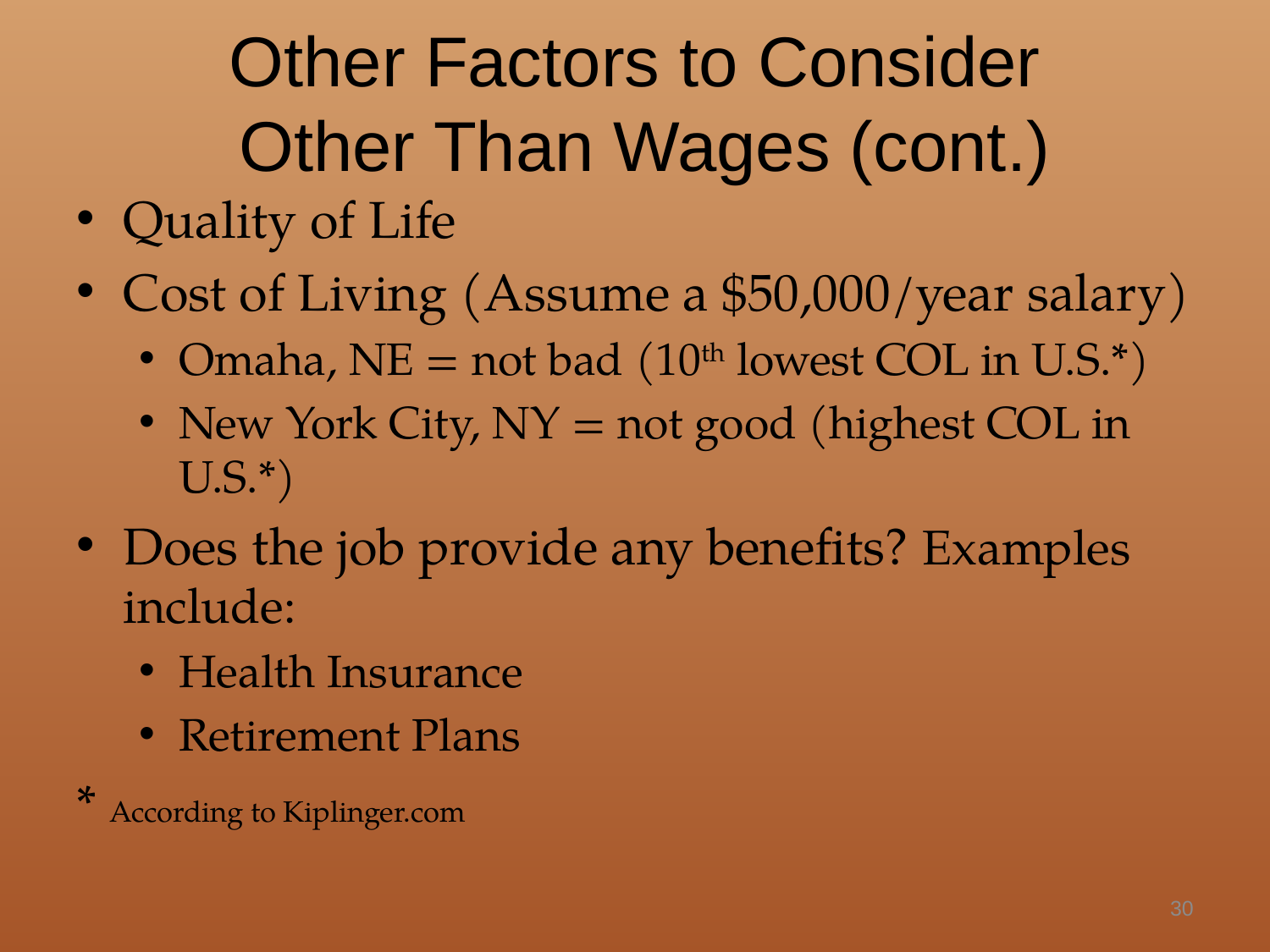

# Other Factors to Consider Other Than Wages (cont.)
Quality of Life
Cost of Living (Assume a $50,000/year salary)
Omaha, NE = not bad (10th lowest COL in U.S.*)
New York City, NY = not good (highest COL in U.S.*)
Does the job provide any benefits? Examples include:
Health Insurance
Retirement Plans
* According to Kiplinger.com
30